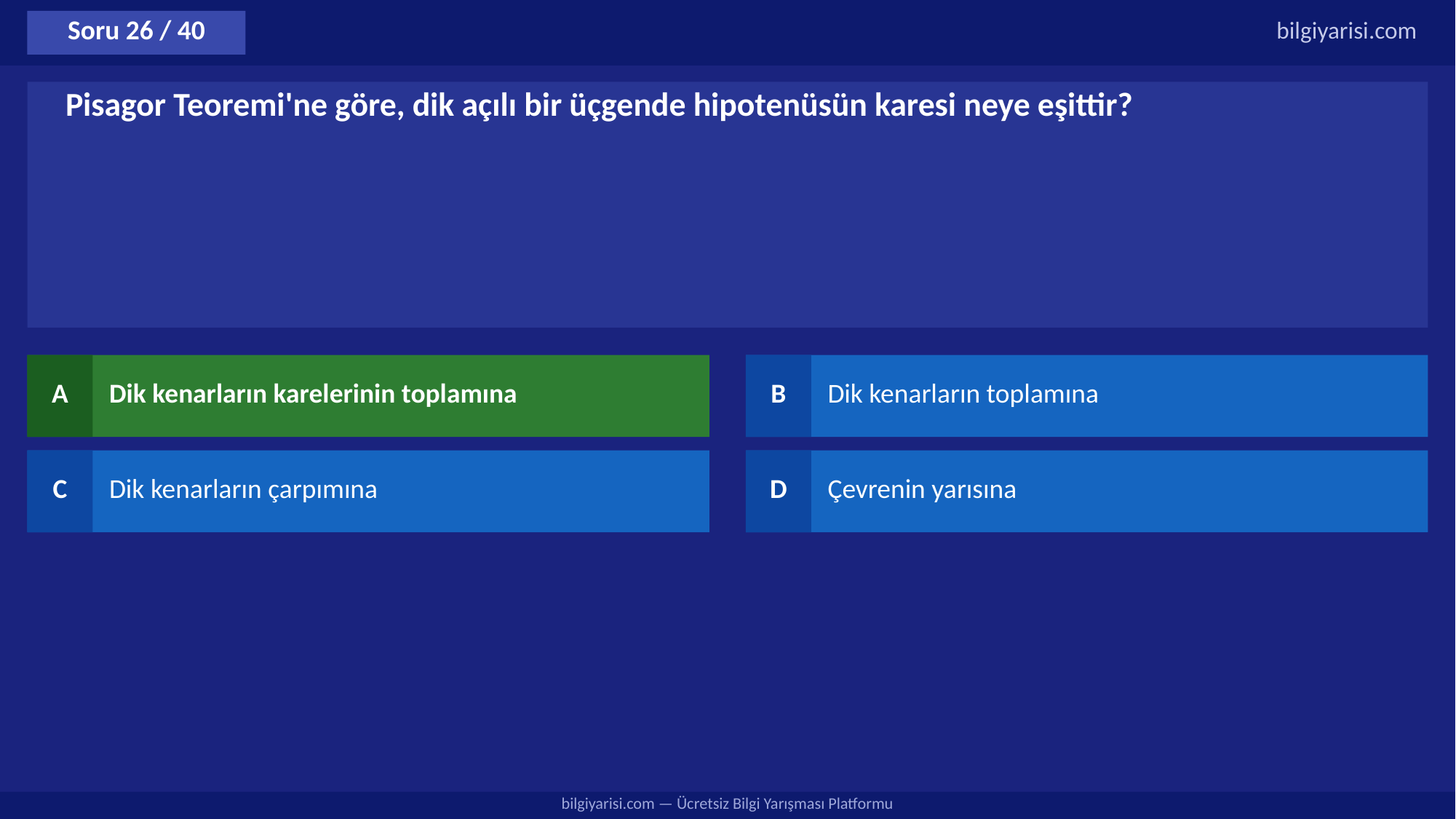

Soru 26 / 40
bilgiyarisi.com

Pisagor Teoremi'ne göre, dik açılı bir üçgende hipotenüsün karesi neye eşittir?

A
Dik kenarların karelerinin toplamına

B
Dik kenarların toplamına

C
Dik kenarların çarpımına

D
Çevrenin yarısına
bilgiyarisi.com — Ücretsiz Bilgi Yarışması Platformu